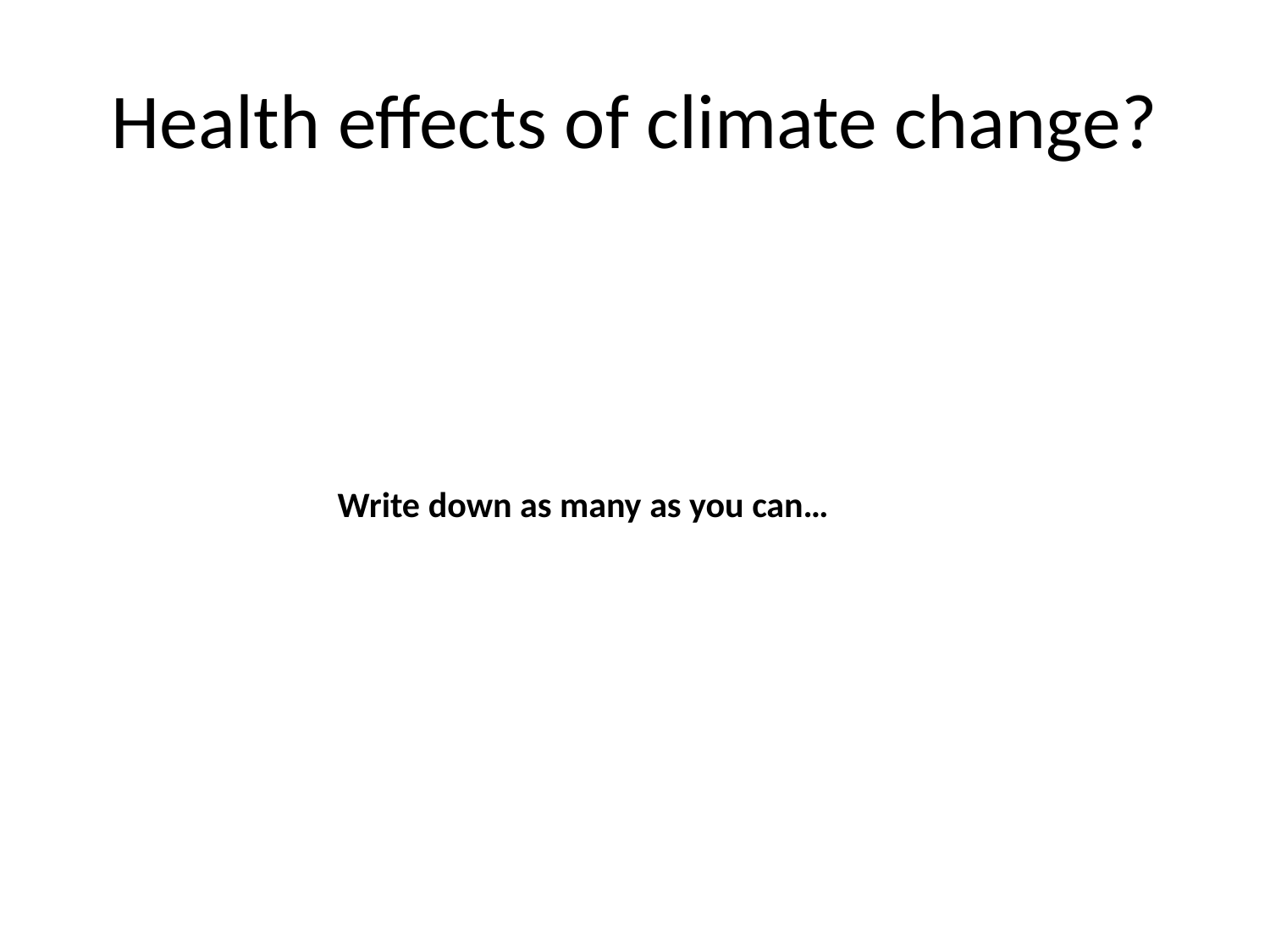

# Health effects of climate change?
Write down as many as you can…